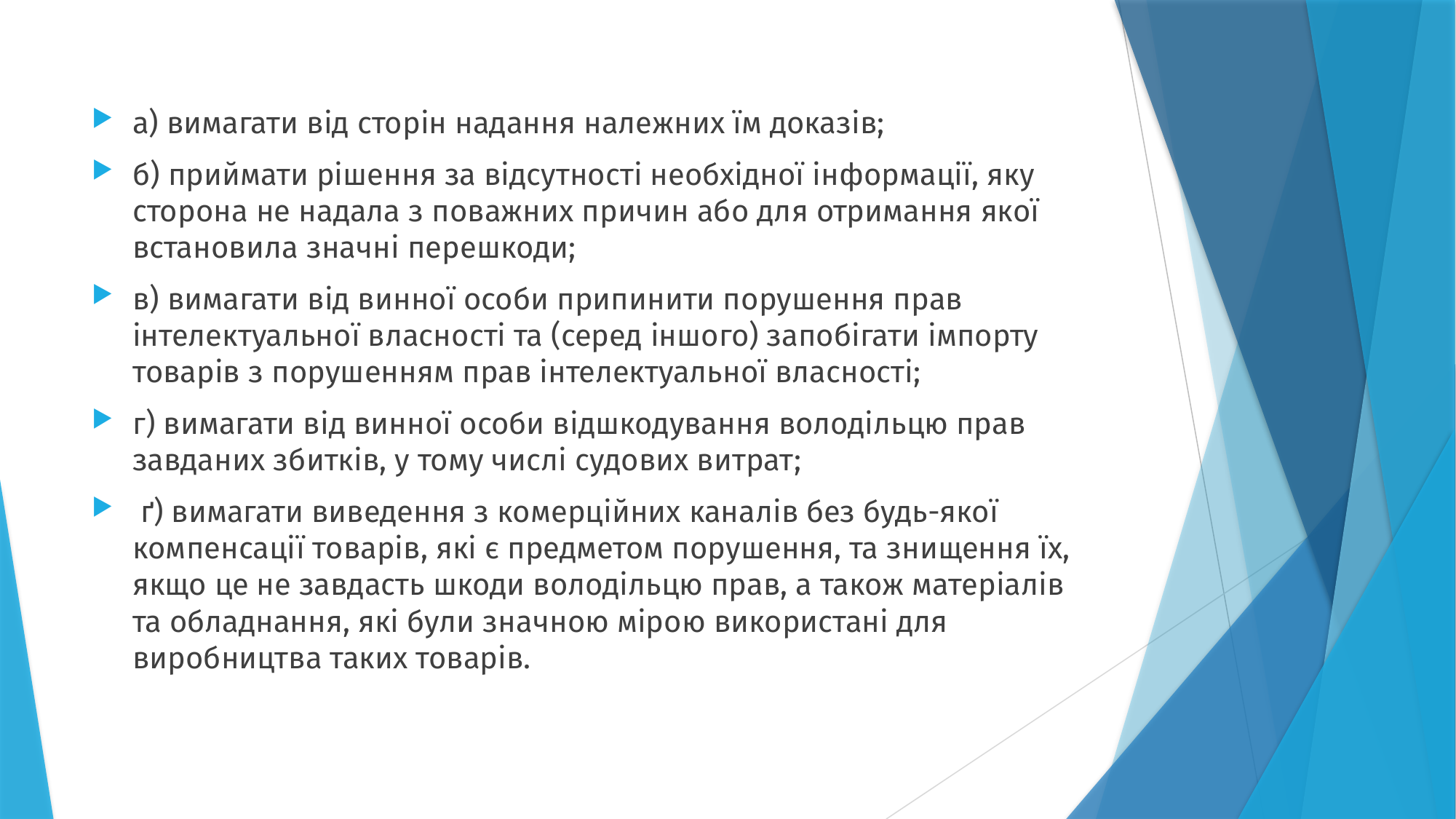

а) вимагати від сторін надання належних їм доказів;
б) приймати рішення за відсутності необхідної інформації, яку сторона не надала з поважних причин або для отримання якої встановила значні перешкоди;
в) вимагати від винної особи припинити порушення прав інтелектуальної власності та (серед іншого) запобігати імпорту товарів з порушенням прав інтелектуальної власності;
г) вимагати від винної особи відшкодування володільцю прав завданих збитків, у тому числі судових витрат;
 ґ) вимагати виведення з комерційних каналів без будь-якої компенсації товарів, які є предметом порушення, та знищення їх, якщо це не завдасть шкоди володільцю прав, а також матеріалів та обладнання, які були значною мірою використані для виробництва таких товарів.